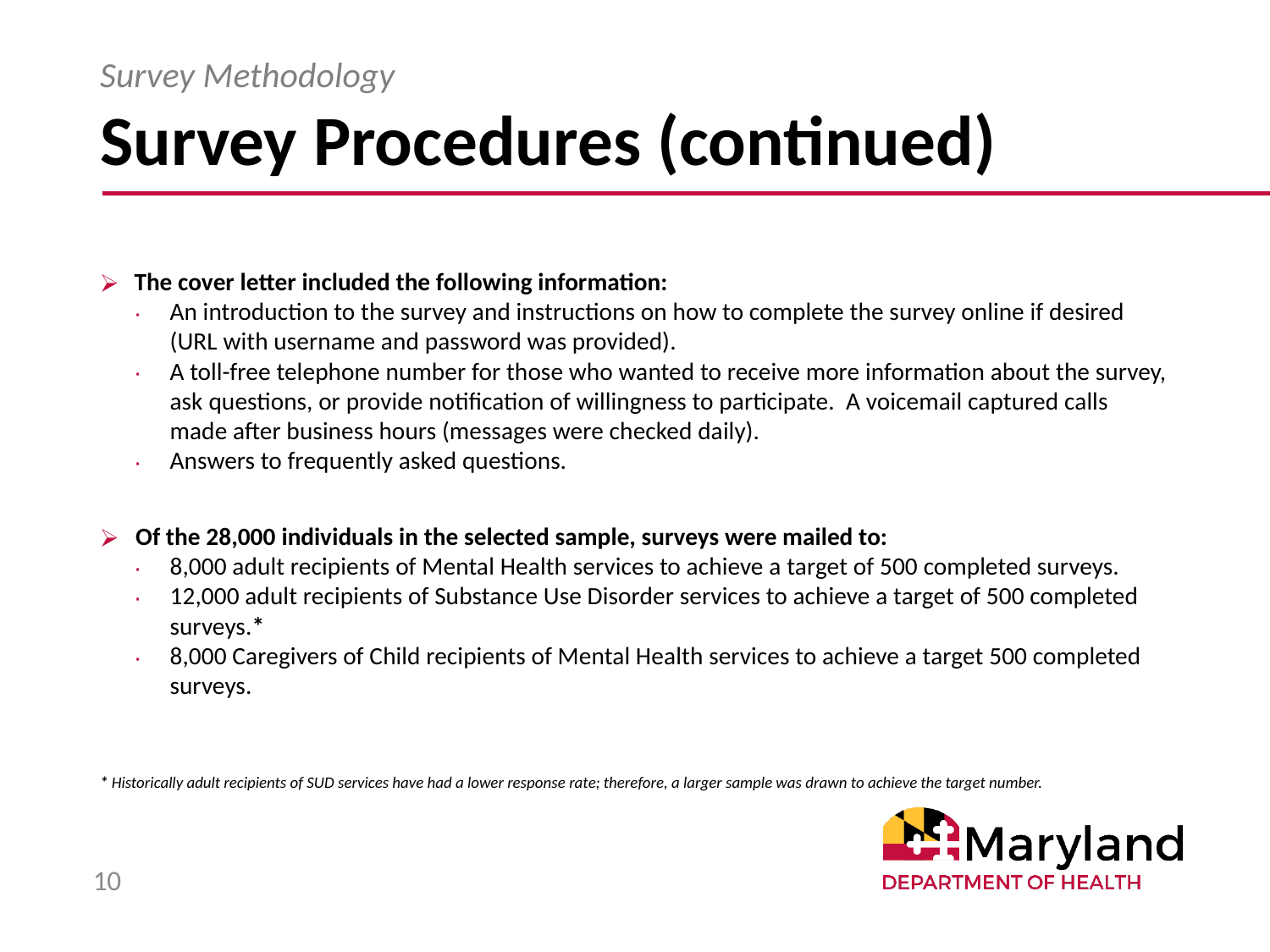

# Survey Procedures (continued)
Survey Methodology
The cover letter included the following information:
An introduction to the survey and instructions on how to complete the survey online if desired (URL with username and password was provided).
A toll-free telephone number for those who wanted to receive more information about the survey, ask questions, or provide notification of willingness to participate.  A voicemail captured calls made after business hours (messages were checked daily).
Answers to frequently asked questions.

Of the 28,000 individuals in the selected sample, surveys were mailed to:
8,000 adult recipients of Mental Health services to achieve a target of 500 completed surveys.
12,000 adult recipients of Substance Use Disorder services to achieve a target of 500 completed surveys.*
8,000 Caregivers of Child recipients of Mental Health services to achieve a target 500 completed surveys.

* Historically adult recipients of SUD services have had a lower response rate; therefore, a larger sample was drawn to achieve the target number.

10